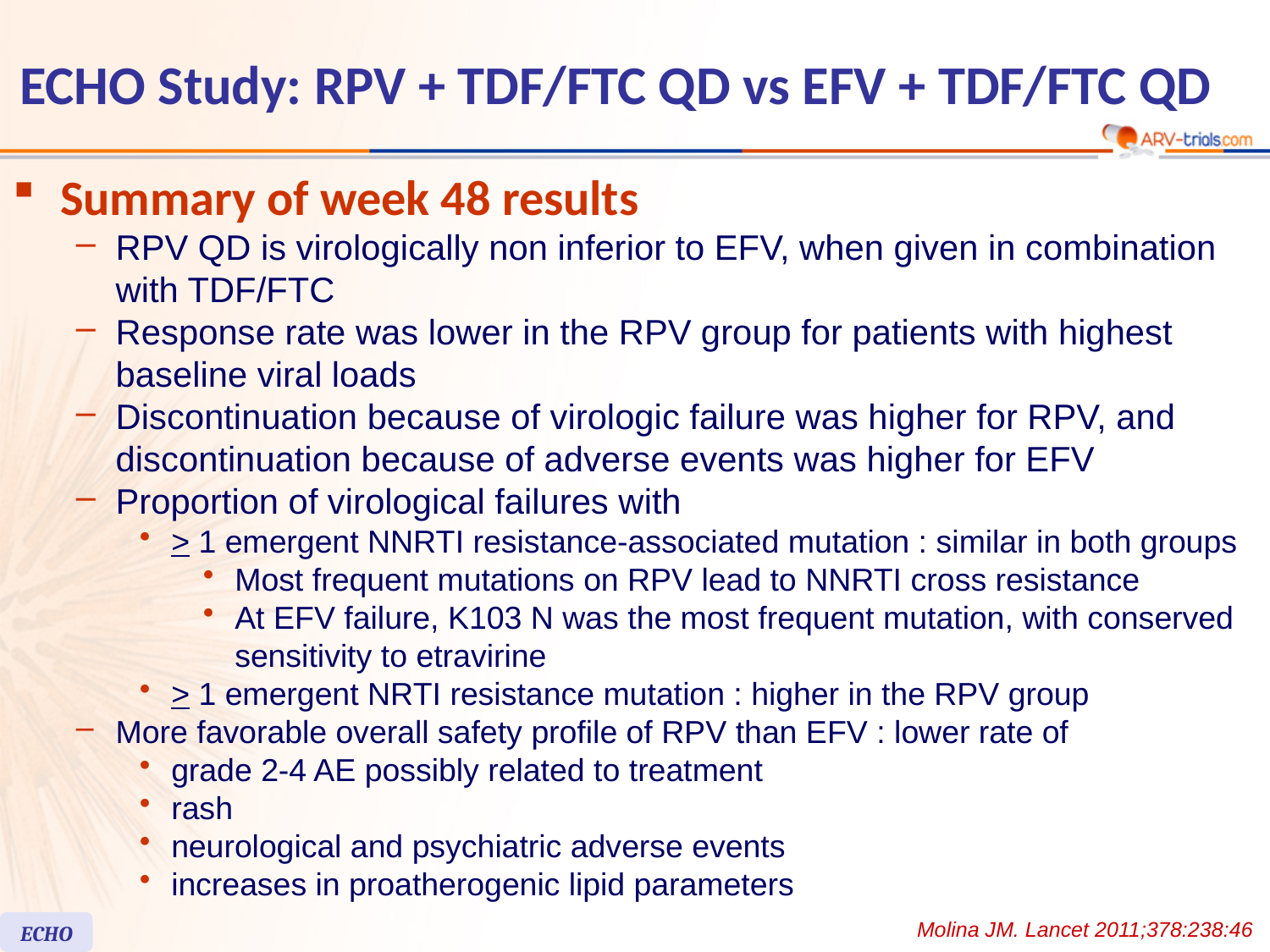

# ECHO Study: RPV + TDF/FTC QD vs EFV + TDF/FTC QD
Summary of week 48 results
RPV QD is virologically non inferior to EFV, when given in combination with TDF/FTC
Response rate was lower in the RPV group for patients with highest baseline viral loads
Discontinuation because of virologic failure was higher for RPV, and discontinuation because of adverse events was higher for EFV
Proportion of virological failures with
> 1 emergent NNRTI resistance-associated mutation : similar in both groups
Most frequent mutations on RPV lead to NNRTI cross resistance
At EFV failure, K103 N was the most frequent mutation, with conserved sensitivity to etravirine
> 1 emergent NRTI resistance mutation : higher in the RPV group
More favorable overall safety profile of RPV than EFV : lower rate of
grade 2-4 AE possibly related to treatment
rash
neurological and psychiatric adverse events
increases in proatherogenic lipid parameters
Molina JM. Lancet 2011;378:238:46

ECHO